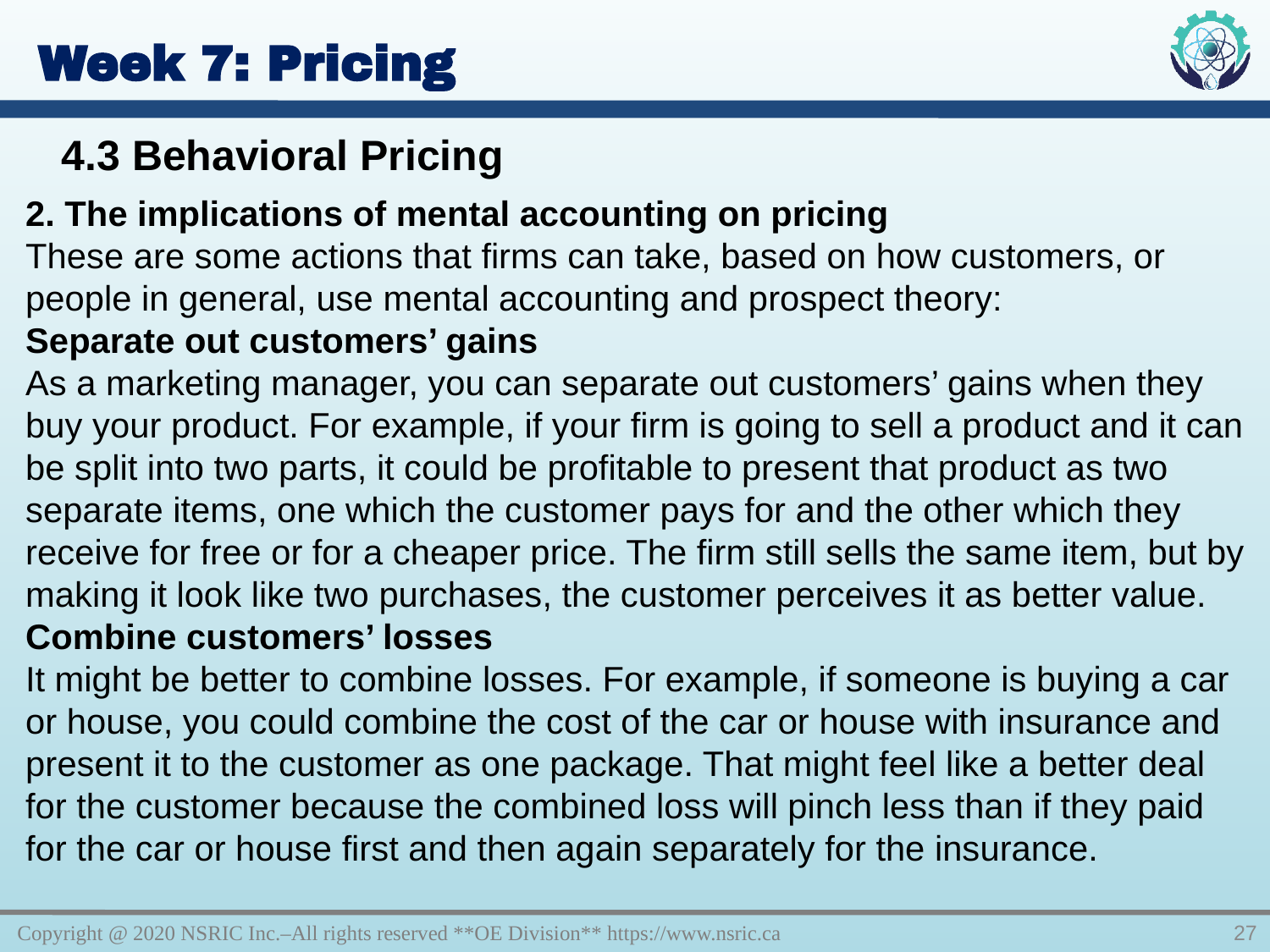

Week 7: Pricing
4.3 Behavioral Pricing
2. The implications of mental accounting on pricing
These are some actions that firms can take, based on how customers, or people in general, use mental accounting and prospect theory:
Separate out customers’ gains
As a marketing manager, you can separate out customers’ gains when they buy your product. For example, if your firm is going to sell a product and it can be split into two parts, it could be profitable to present that product as two separate items, one which the customer pays for and the other which they receive for free or for a cheaper price. The firm still sells the same item, but by making it look like two purchases, the customer perceives it as better value.
Combine customers’ losses
It might be better to combine losses. For example, if someone is buying a car or house, you could combine the cost of the car or house with insurance and present it to the customer as one package. That might feel like a better deal for the customer because the combined loss will pinch less than if they paid for the car or house first and then again separately for the insurance.
Copyright @ 2020 NSRIC Inc.–All rights reserved **OE Division** https://www.nsric.ca
27